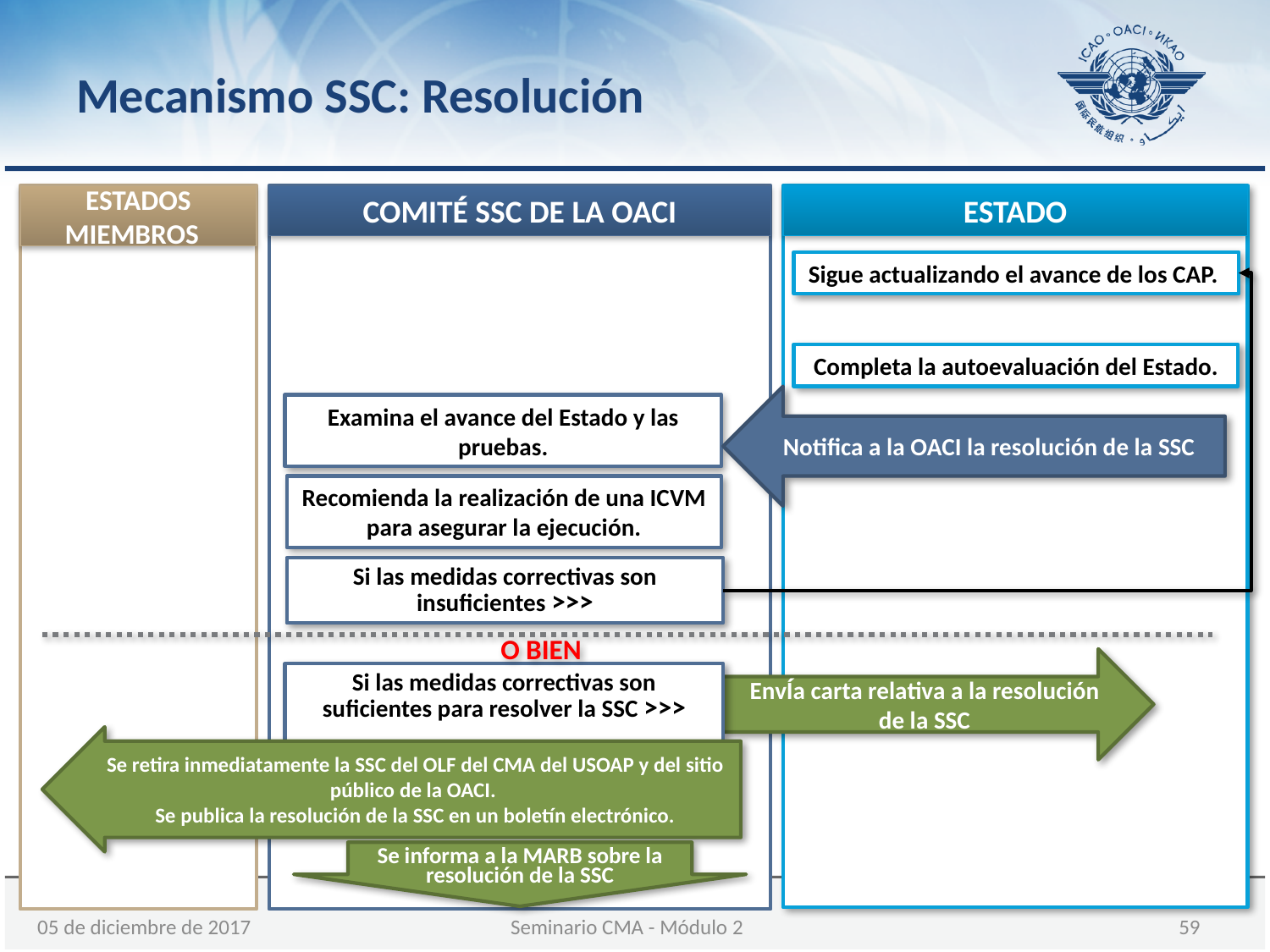

Mecanismo SSC: Resolución

ESTADOS MIEMBROS
COMITÉ SSC DE LA OACI

ESTADO

Sigue actualizando el avance de los CAP.
Completa la autoevaluación del Estado.
Notifica a la OACI la resolución de la SSC
Examina el avance del Estado y las pruebas.
Recomienda la realización de una ICVM para asegurar la ejecución.
Si las medidas correctivas son insuficientes >>>
O BIEN
EnvÍa carta relativa a la resolución de la SSC
Si las medidas correctivas son suficientes para resolver la SSC >>>

Se retira inmediatamente la SSC del OLF del CMA del USOAP y del sitio público de la OACI.
Se publica la resolución de la SSC en un boletín electrónico.
Se informa a la MARB sobre la resolución de la SSC
05 de diciembre de 2017
Seminario CMA - Módulo 2
59